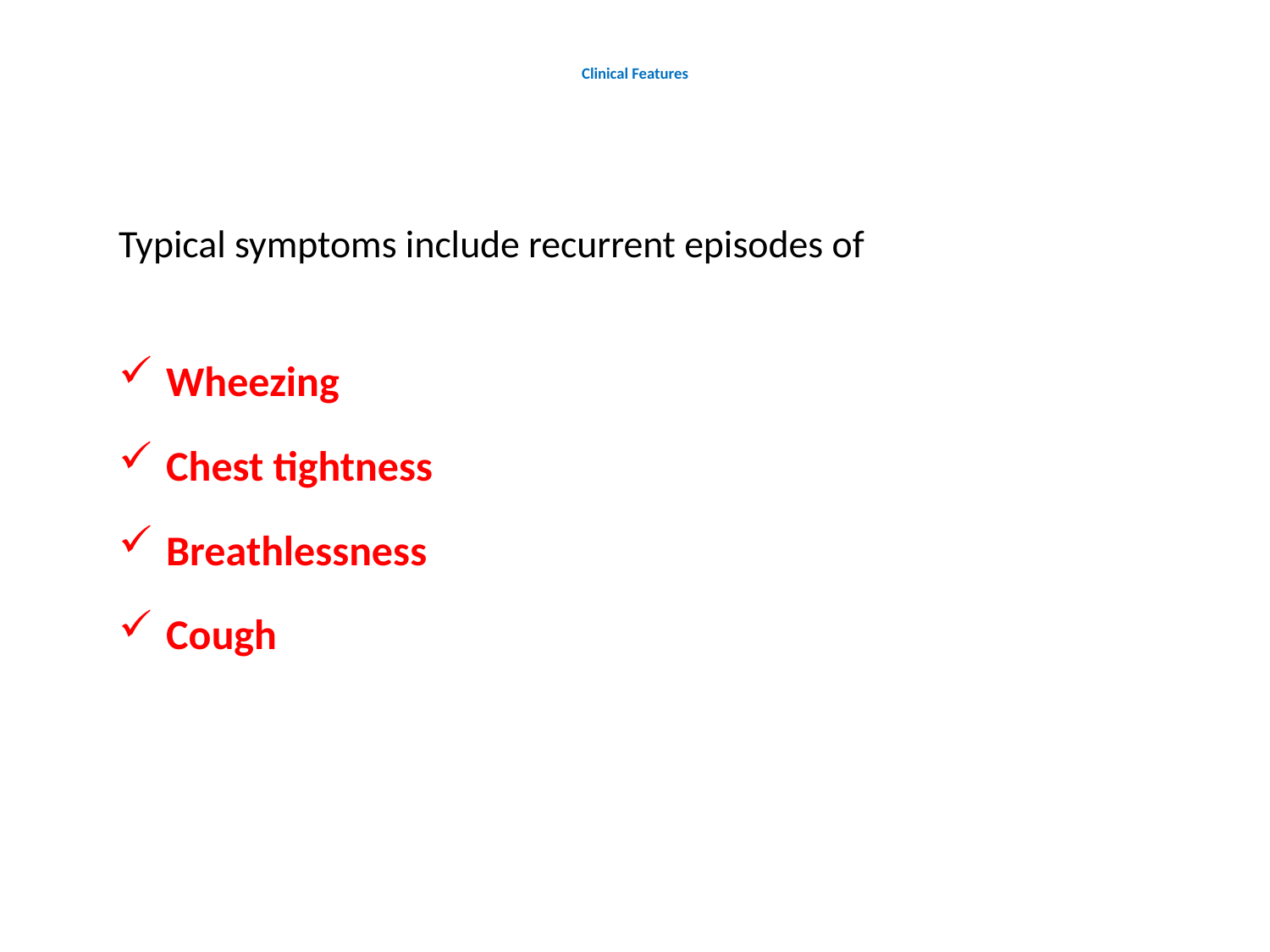

# Clinical Features

Typical symptoms include recurrent episodes of

Wheezing
Chest tightness
Breathlessness
Cough